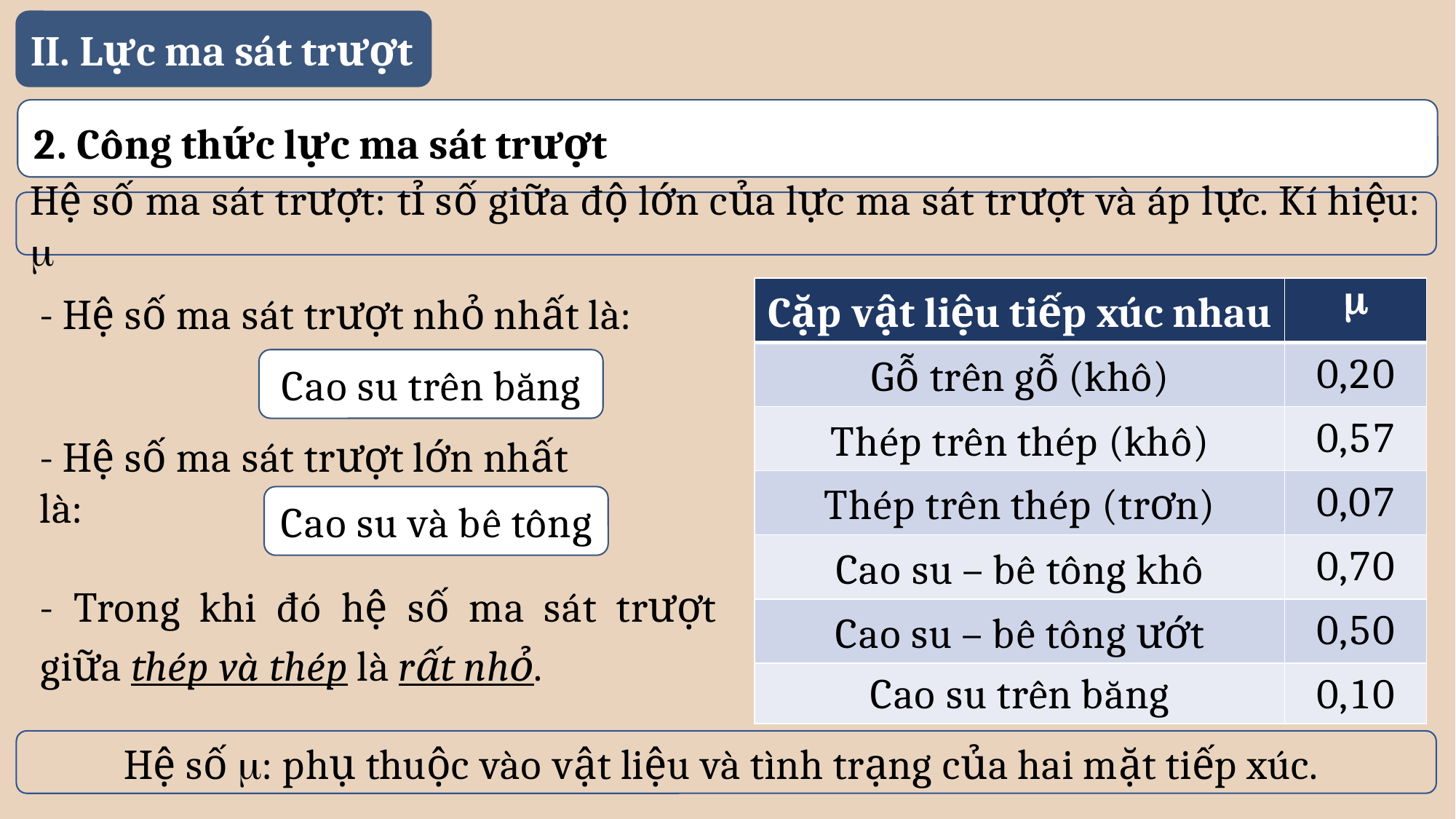

II. Lực ma sát trượt
2. Công thức lực ma sát trượt
Hệ số ma sát trượt: tỉ số giữa độ lớn của lực ma sát trượt và áp lực. Kí hiệu: μ
| Cặp vật liệu tiếp xúc nhau | μ |
| --- | --- |
| Gỗ trên gỗ (khô) | 0,20 |
| Thép trên thép (khô) | 0,57 |
| Thép trên thép (trơn) | 0,07 |
| Cao su – bê tông khô | 0,70 |
| Cao su – bê tông ướt | 0,50 |
| Cao su trên băng | 0,10 |
- Hệ số ma sát trượt nhỏ nhất là:
Cao su trên băng
- Hệ số ma sát trượt lớn nhất là:
Cao su và bê tông
- Trong khi đó hệ số ma sát trượt giữa thép và thép là rất nhỏ.
Hệ số μ: phụ thuộc vào vật liệu và tình trạng của hai mặt tiếp xúc.